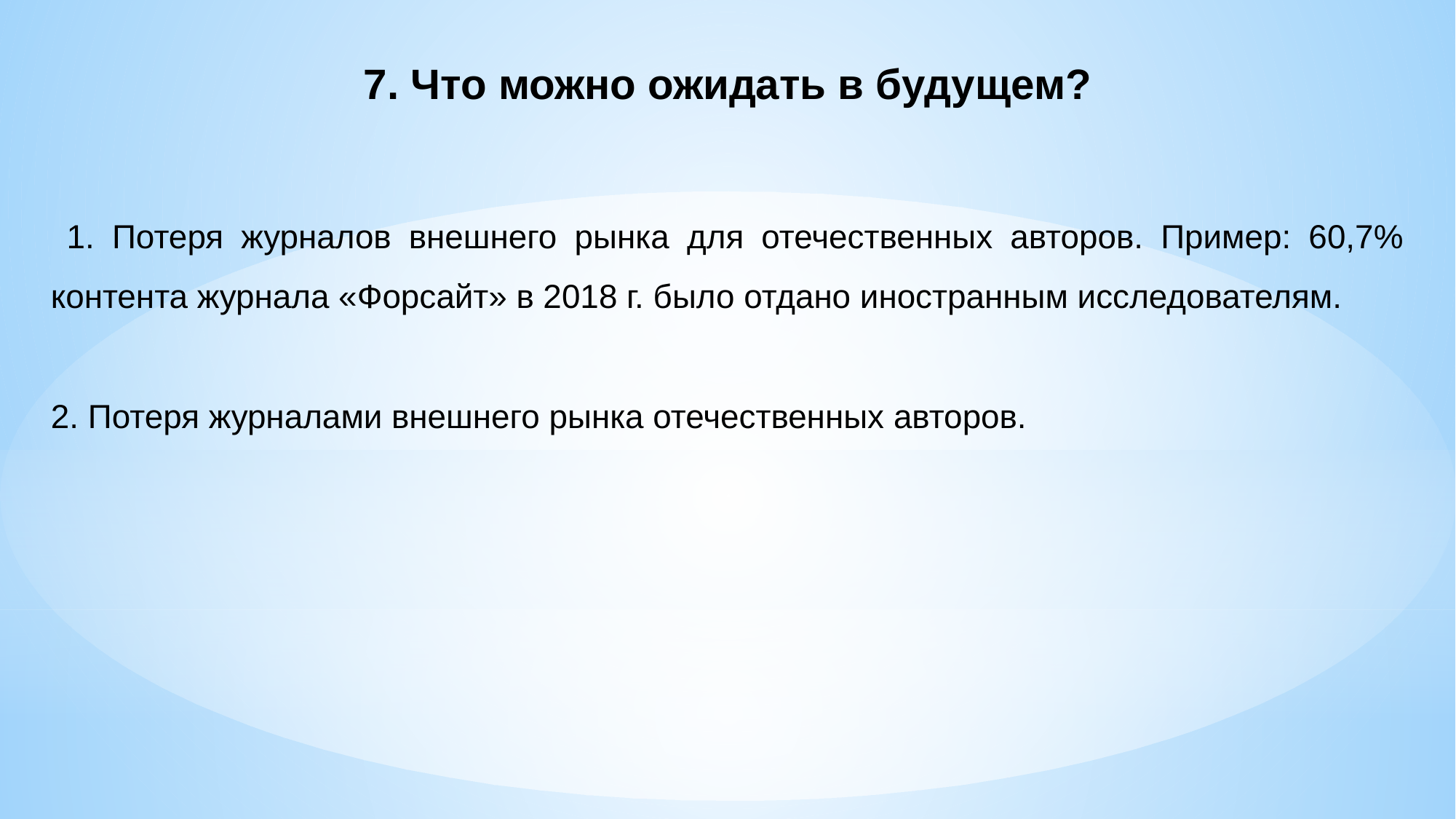

7. Что можно ожидать в будущем?

 1. Потеря журналов внешнего рынка для отечественных авторов. Пример: 60,7% контента журнала «Форсайт» в 2018 г. было отдано иностранным исследователям.

2. Потеря журналами внешнего рынка отечественных авторов.